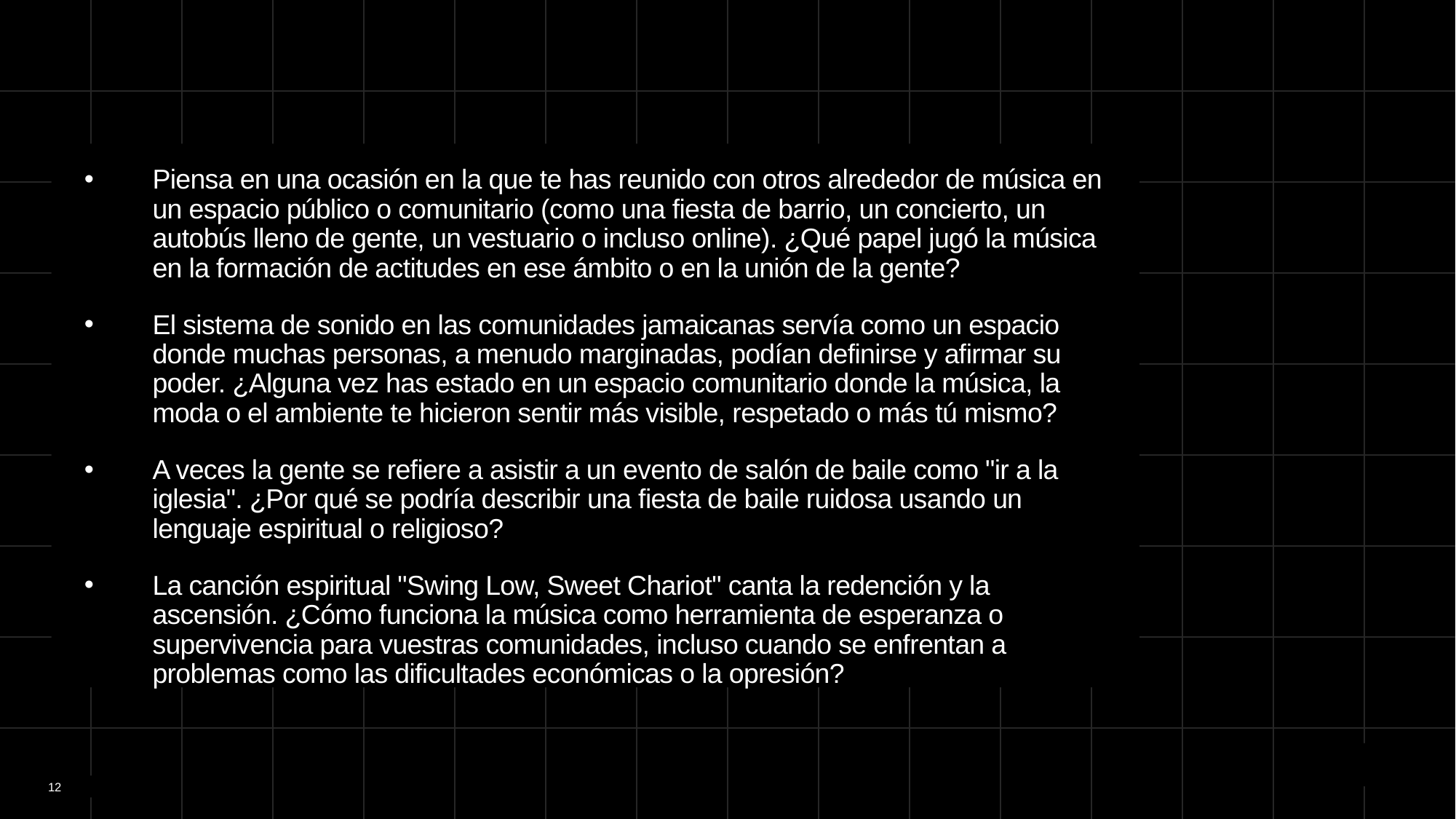

Piensa en una ocasión en la que te has reunido con otros alrededor de música en un espacio público o comunitario (como una fiesta de barrio, un concierto, un autobús lleno de gente, un vestuario o incluso online). ¿Qué papel jugó la música en la formación de actitudes en ese ámbito o en la unión de la gente?
El sistema de sonido en las comunidades jamaicanas servía como un espacio donde muchas personas, a menudo marginadas, podían definirse y afirmar su poder. ¿Alguna vez has estado en un espacio comunitario donde la música, la moda o el ambiente te hicieron sentir más visible, respetado o más tú mismo?
A veces la gente se refiere a asistir a un evento de salón de baile como "ir a la iglesia". ¿Por qué se podría describir una fiesta de baile ruidosa usando un lenguaje espiritual o religioso?
La canción espiritual "Swing Low, Sweet Chariot" canta la redención y la ascensión. ¿Cómo funciona la música como herramienta de esperanza o supervivencia para vuestras comunidades, incluso cuando se enfrentan a problemas como las dificultades económicas o la opresión?

12